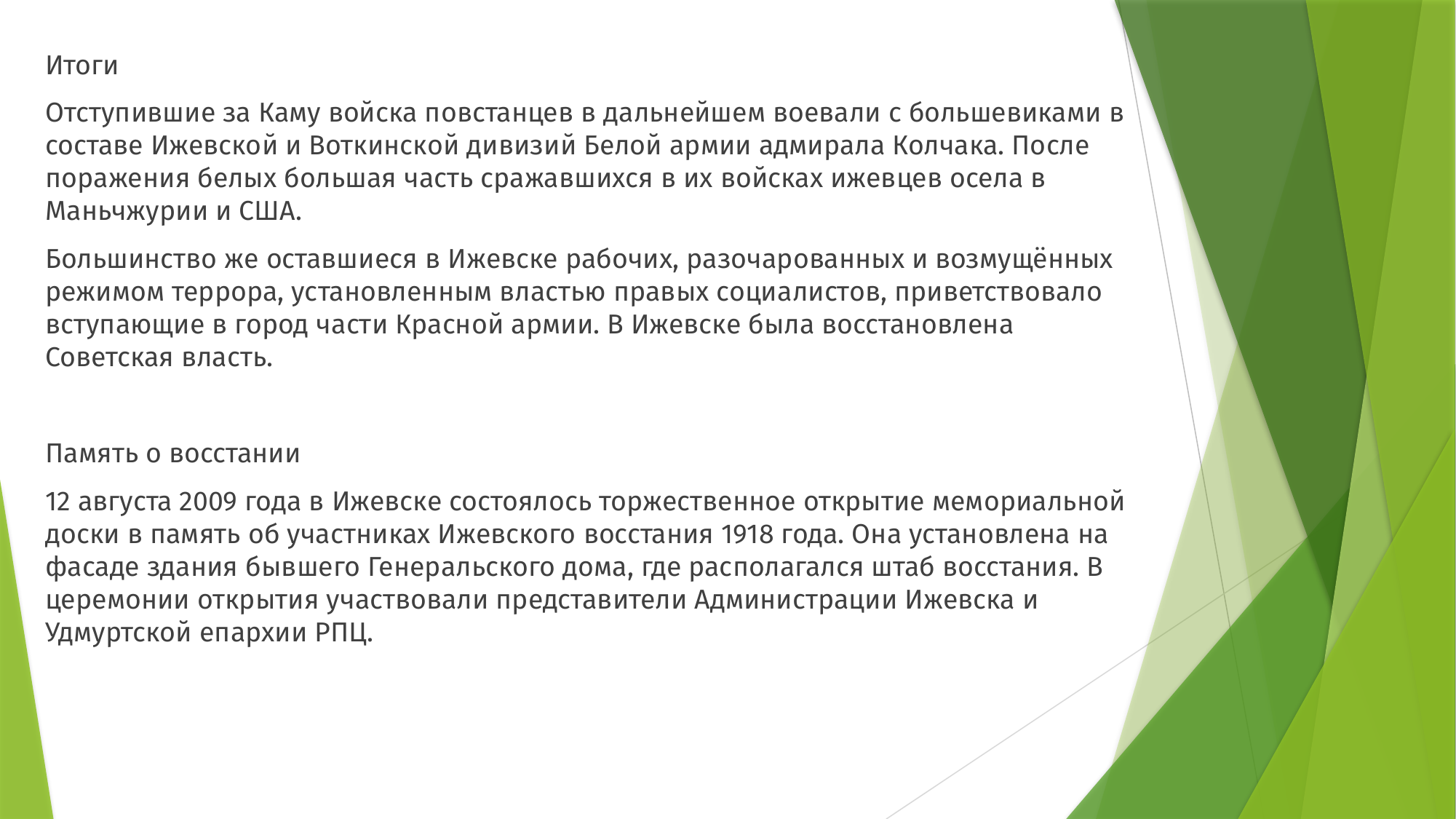

Итоги
Отступившие за Каму войска повстанцев в дальнейшем воевали с большевиками в составе Ижевской и Воткинской дивизий Белой армии адмирала Колчака. После поражения белых большая часть сражавшихся в их войсках ижевцев осела в Маньчжурии и США.
Большинство же оставшиеся в Ижевске рабочих, разочарованных и возмущённых режимом террора, установленным властью правых социалистов, приветствовало вступающие в город части Красной армии. В Ижевске была восстановлена Советская власть.

Память о восстании
12 августа 2009 года в Ижевске состоялось торжественное открытие мемориальной доски в память об участниках Ижевского восстания 1918 года. Она установлена на фасаде здания бывшего Генеральского дома, где располагался штаб восстания. В церемонии открытия участвовали представители Администрации Ижевска и Удмуртской епархии РПЦ.